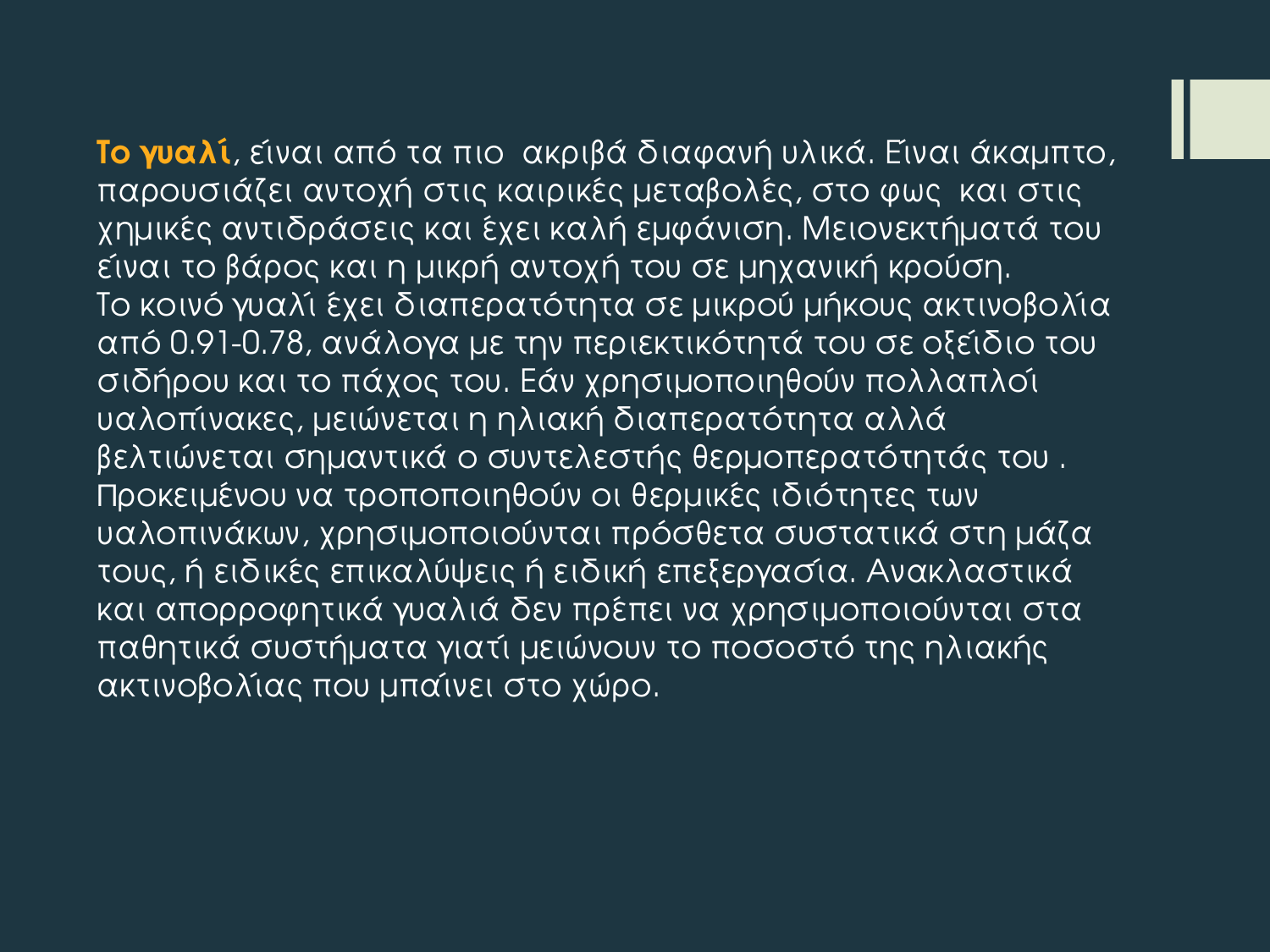

Το γυαλί, είναι από τα πιο  ακριβά διαφανή υλικά. Είναι άκαμπτο, παρουσιάζει αντοχή στις καιρικές μεταβολές, στο φως  και στις χημικές αντιδράσεις και έχει καλή εμφάνιση. Μειονεκτήματά του είναι το βάρος και η μικρή αντοχή του σε μηχανική κρούση.
Το κοινό γυαλί έχει διαπερατότητα σε μικρού μήκους ακτινοβολία από 0.91-0.78, ανάλογα με την περιεκτικότητά του σε οξείδιο του σιδήρου και το πάχος του. Εάν χρησιμοποιηθούν πολλαπλοί υαλοπίνακες, μειώνεται η ηλιακή διαπερατότητα αλλά βελτιώνεται σημαντικά ο συντελεστής θερμοπερατότητάς του .
Προκειμένου να τροποποιηθούν οι θερμικές ιδιότητες των υαλοπινάκων, χρησιμοποιούνται πρόσθετα συστατικά στη μάζα τους, ή ειδικές επικαλύψεις ή ειδική επεξεργασία. Ανακλαστικά και απορροφητικά γυαλιά δεν πρέπει να χρησιμοποιούνται στα παθητικά συστήματα γιατί μειώνουν το ποσοστό της ηλιακής ακτινοβολίας που μπαίνει στο χώρο.